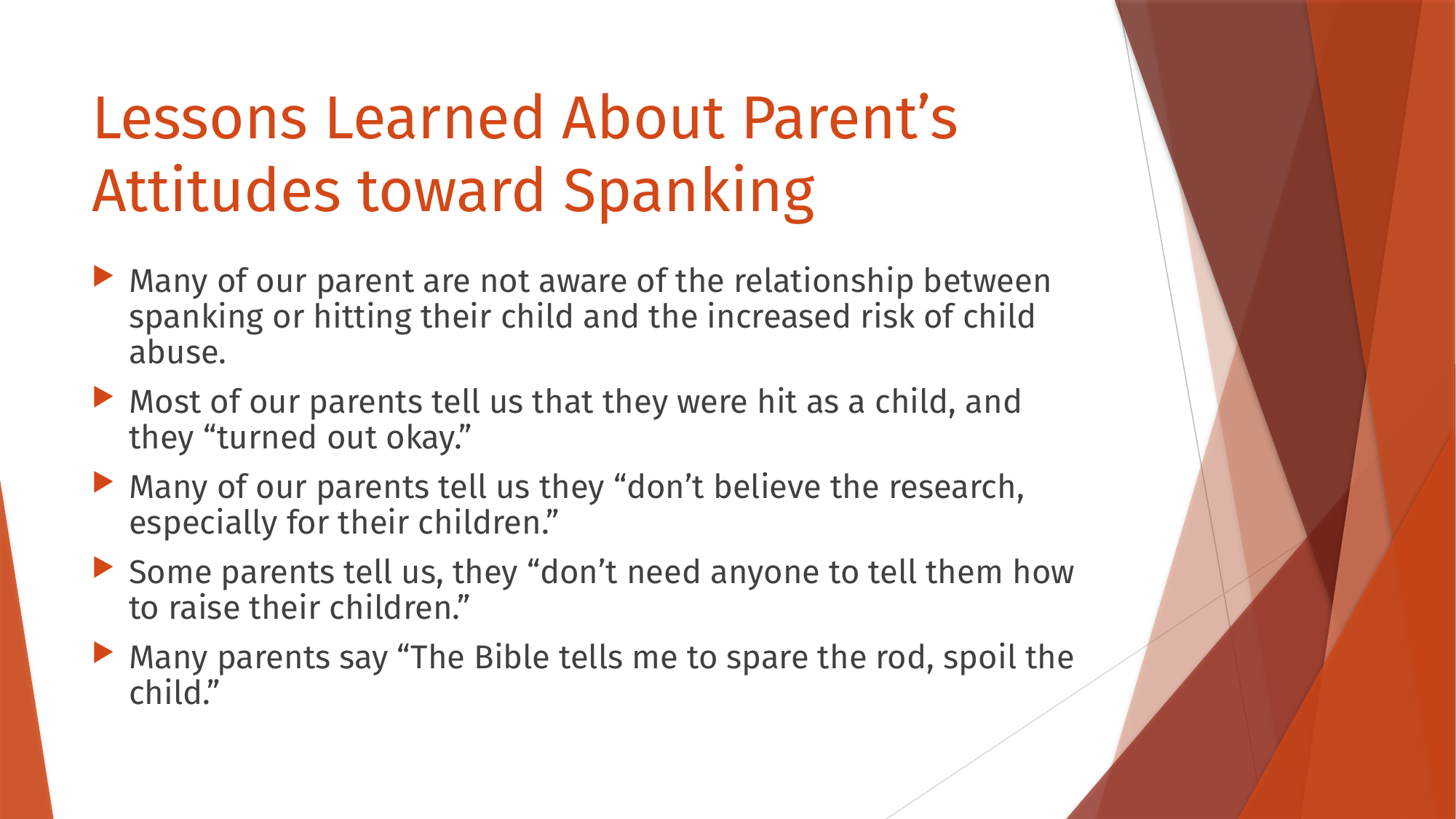

# Lessons Learned About Parent’s Attitudes toward Spanking
Many of our parent are not aware of the relationship between spanking or hitting their child and the increased risk of child abuse.
Most of our parents tell us that they were hit as a child, and they “turned out okay.”
Many of our parents tell us they “don’t believe the research, especially for their children.”
Some parents tell us, they “don’t need anyone to tell them how to raise their children.”
Many parents say “The Bible tells me to spare the rod, spoil the child.”